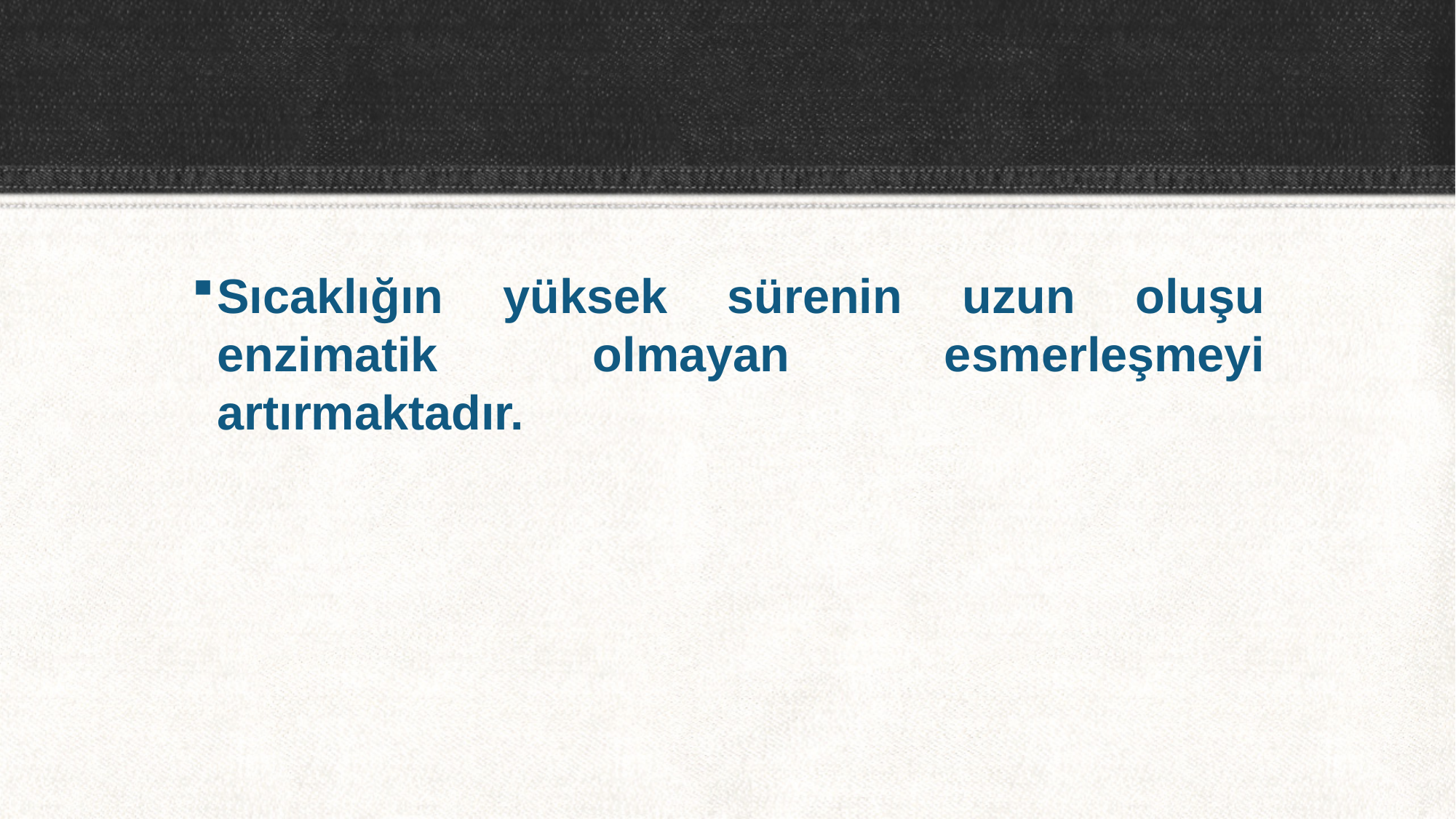

Sıcaklığın yüksek sürenin uzun oluşu enzimatik olmayan esmerleşmeyi artırmaktadır.